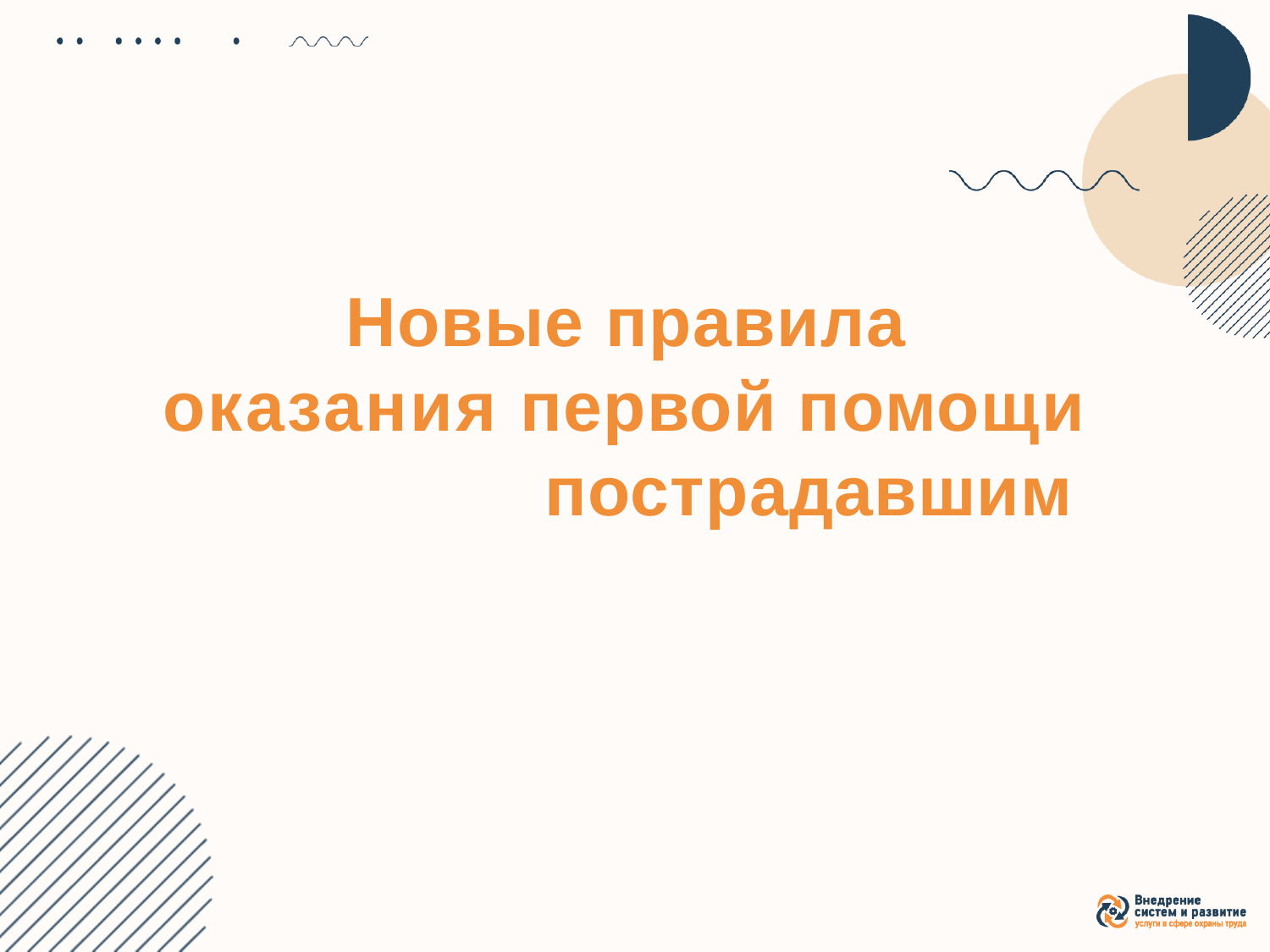

# Новые правила  оказания первой помощи
пострадавшим